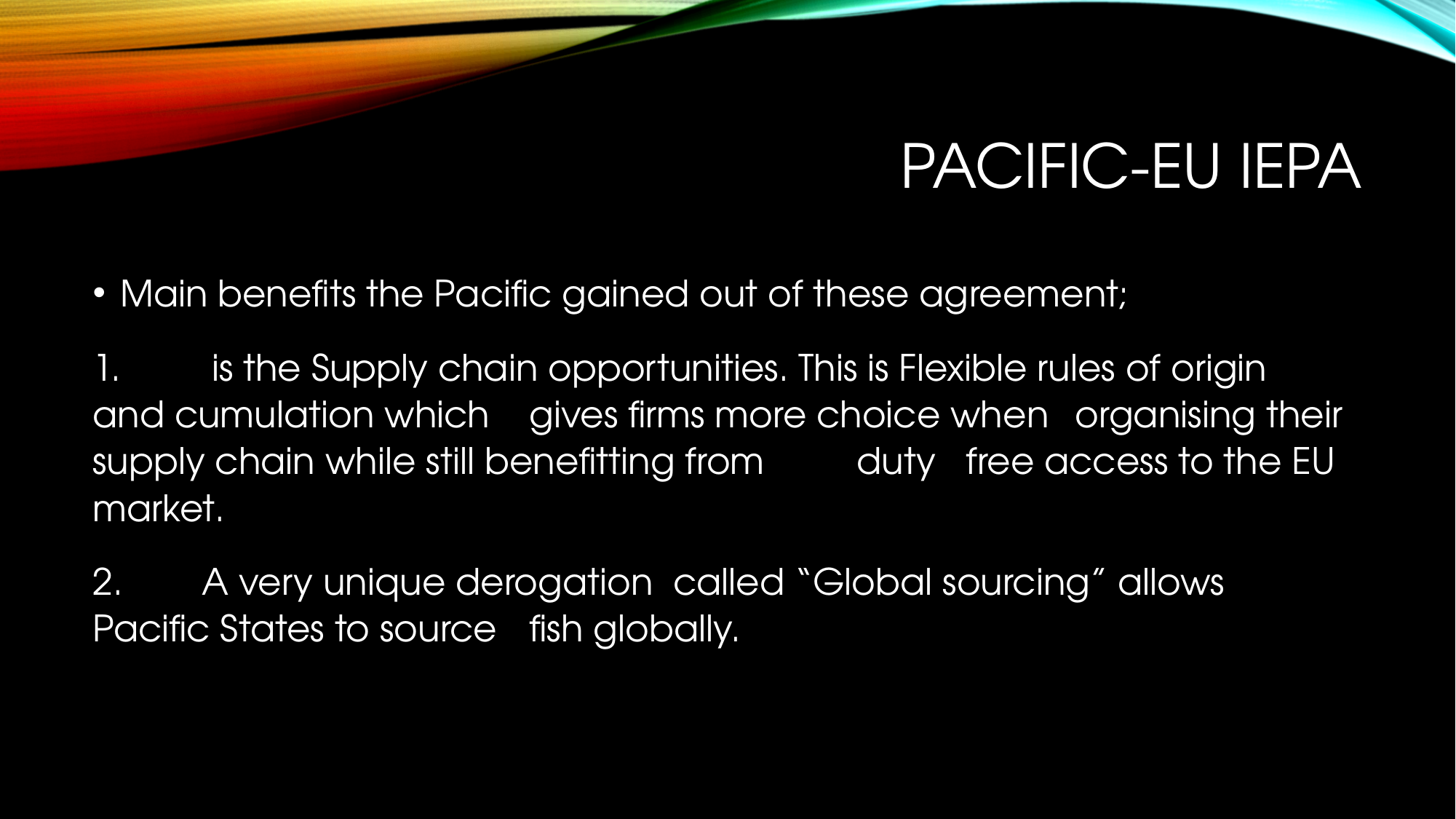

# Pacific-EU IEPA
Main benefits the Pacific gained out of these agreement;
1.	 is the Supply chain opportunities. This is Flexible rules of origin 	and cumulation which 	gives firms more choice when 	organising their supply chain while still benefitting from 	duty 	free access to the EU market.
2.	A very unique derogation  called “Global sourcing” allows 	Pacific States to source 	fish globally.